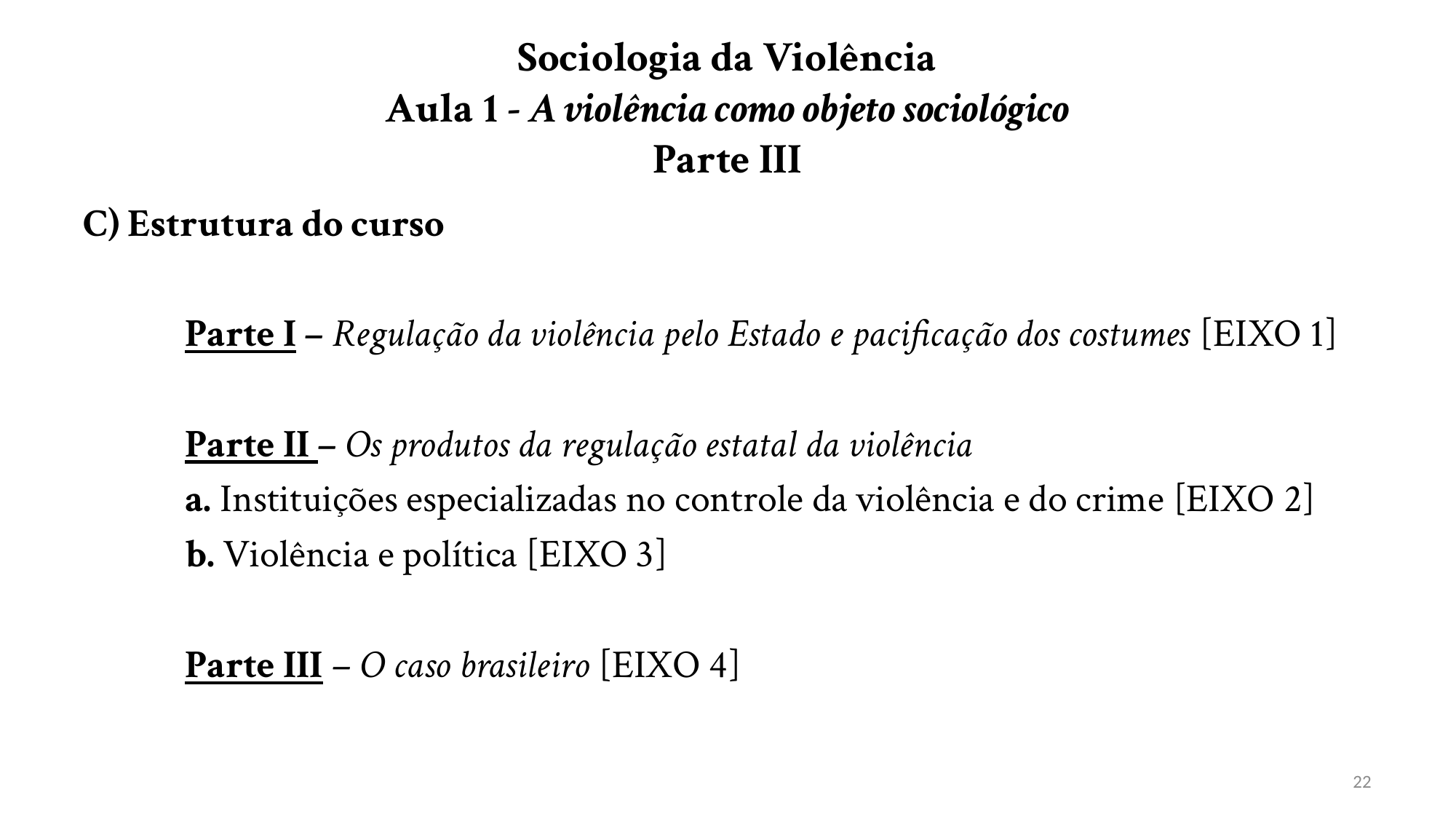

# Sociologia da Violência Aula 1 - A violência como objeto sociológico Parte III
C) Estrutura do curso

	Parte I – Regulação da violência pelo Estado e pacificação dos costumes [EIXO 1]

	Parte II – Os produtos da regulação estatal da violência
		a. Instituições especializadas no controle da violência e do crime [EIXO 2]
		b. Violência e política [EIXO 3]

	Parte III – O caso brasileiro [EIXO 4]
22